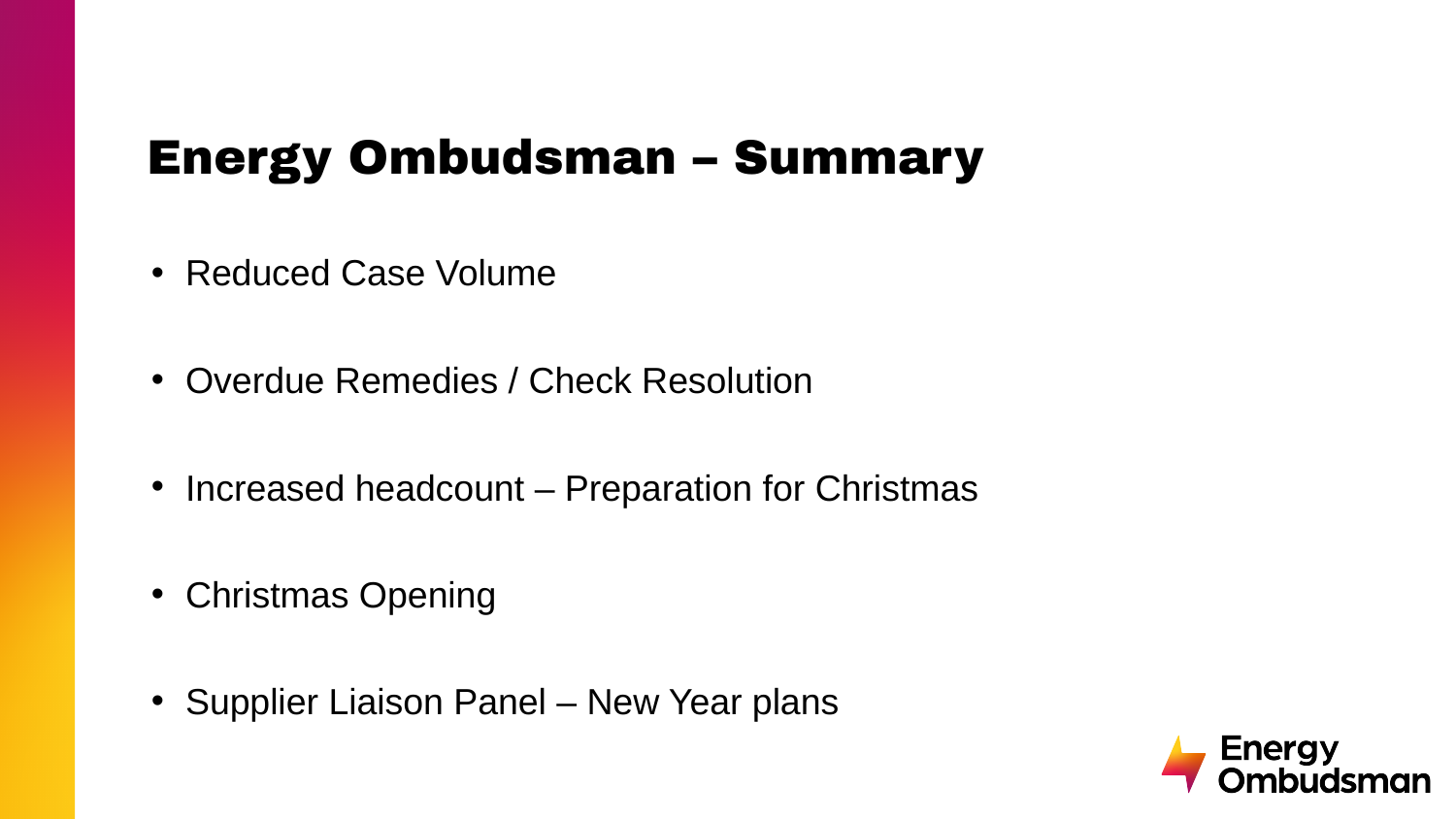

# Energy Ombudsman – Summary

Reduced Case Volume

Overdue Remedies / Check Resolution

Increased headcount – Preparation for Christmas

Christmas Opening

Supplier Liaison Panel – New Year plans